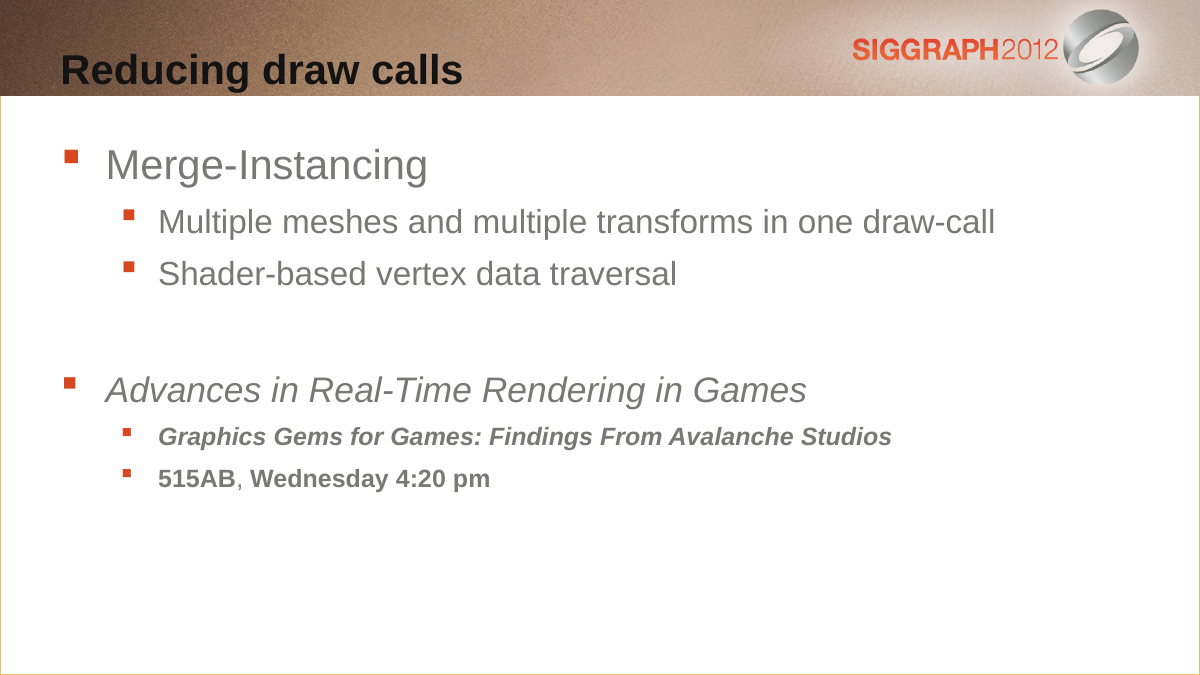

Reducing draw calls
Merge-Instancing
Multiple meshes and multiple transforms in one draw-call
Shader-based vertex data traversal

Advances in Real-Time Rendering in Games
Graphics Gems for Games: Findings From Avalanche Studios
515AB, Wednesday 4:20 pm